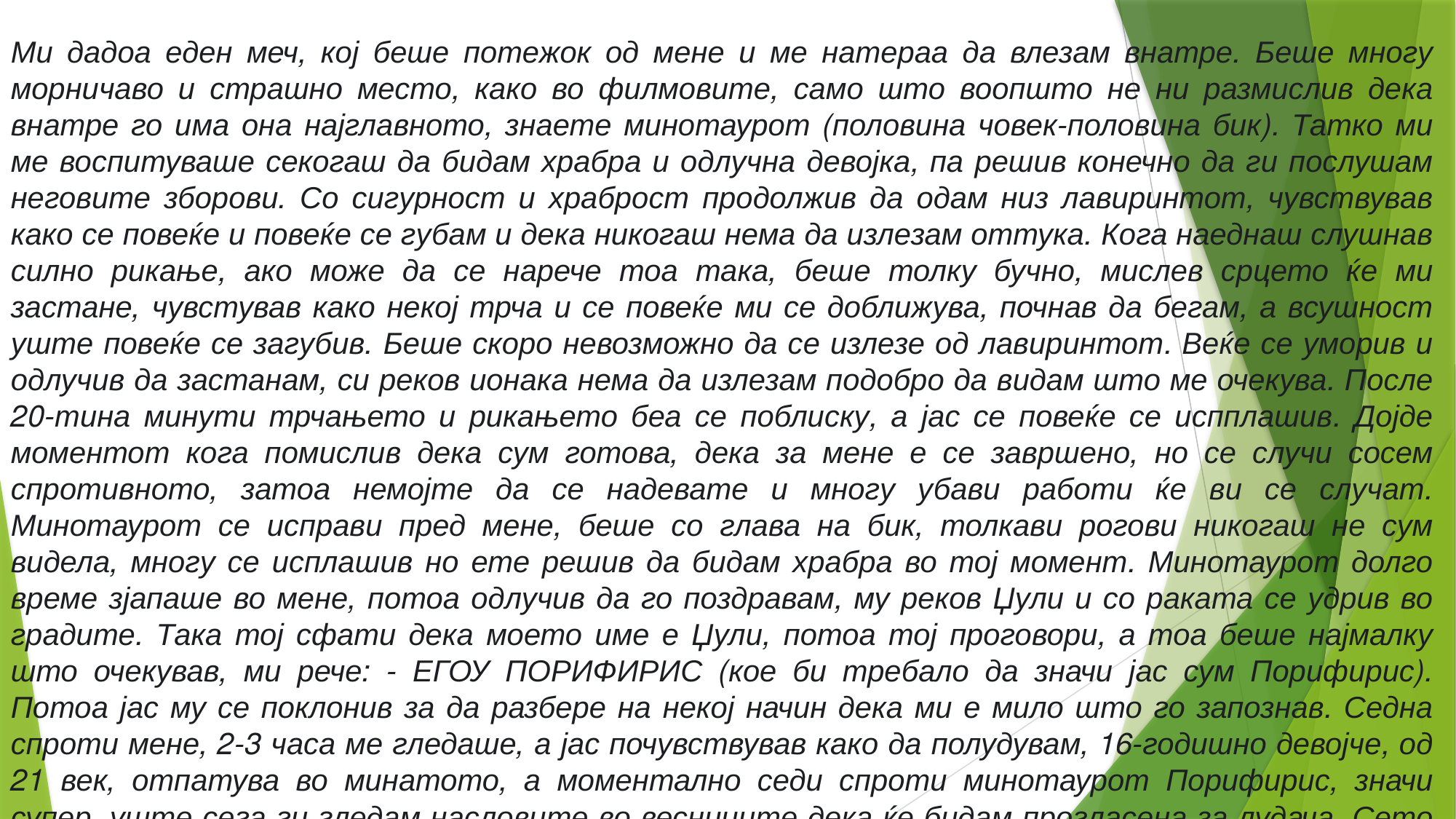

Ми дадоа еден меч, кој беше потежок од мене и ме натераа да влезам внатре. Беше многу морничаво и страшно место, како во филмовите, само што воопшто не ни размислив дека внатре го има она најглавното, знаете минотаурот (половина човек-половина бик). Татко ми ме воспитуваше секогаш да бидам храбра и одлучна девојка, па решив конечно да ги послушам неговите зборови. Со сигурност и храброст продолжив да одам низ лавиринтот, чувствував како се повеќе и повеќе се губам и дека никогаш нема да излезам оттука. Кога наеднаш слушнав силно рикање, ако може да се нарече тоа така, беше толку бучно, мислев срцето ќе ми застане, чувстував како некој трча и се повеќе ми се доближува, почнав да бегам, а всушност уште повеќе се загубив. Беше скоро невозможно да се излезе од лавиринтот. Веќе се уморив и одлучив да застанам, си реков ионака нема да излезам подобро да видам што ме очекува. После 20-тина минути трчањето и рикањето беа се поблиску, а јас се повеќе се испплашив. Дојде моментот кога помислив дека сум готова, дека за мене е се завршено, но се случи сосем спротивното, затоа немојте да се надевате и многу убави работи ќе ви се случат. Минотаурот се исправи пред мене, беше со глава на бик, толкави рогови никогаш не сум видела, многу се исплашив но ете решив да бидам храбра во тој момент. Минотаурот долго време зјапаше во мене, потоа одлучив да го поздравам, му реков Џули и со раката се удрив во градите. Така тој сфати дека моето име е Џули, потоа тој проговори, а тоа беше најмалку што очекував, ми рече: - ЕГОУ ПОРИФИРИС (кое би требало да значи јас сум Порифирис). Потоа јас му се поклонив за да разбере на некој начин дека ми е мило што го запознав. Седна спроти мене, 2-3 часа ме гледаше, а јас почувствував како да полудувам, 16-годишно девојче, од 21 век, отпатува во минатото, а моментално седи спроти минотаурот Порифирис, значи супер, уште сега ги гледам насловите во весниците дека ќе бидам прогласена за лудача. Сето ова на глас си го размислував, дури почнав и самата со себе да зборувам.